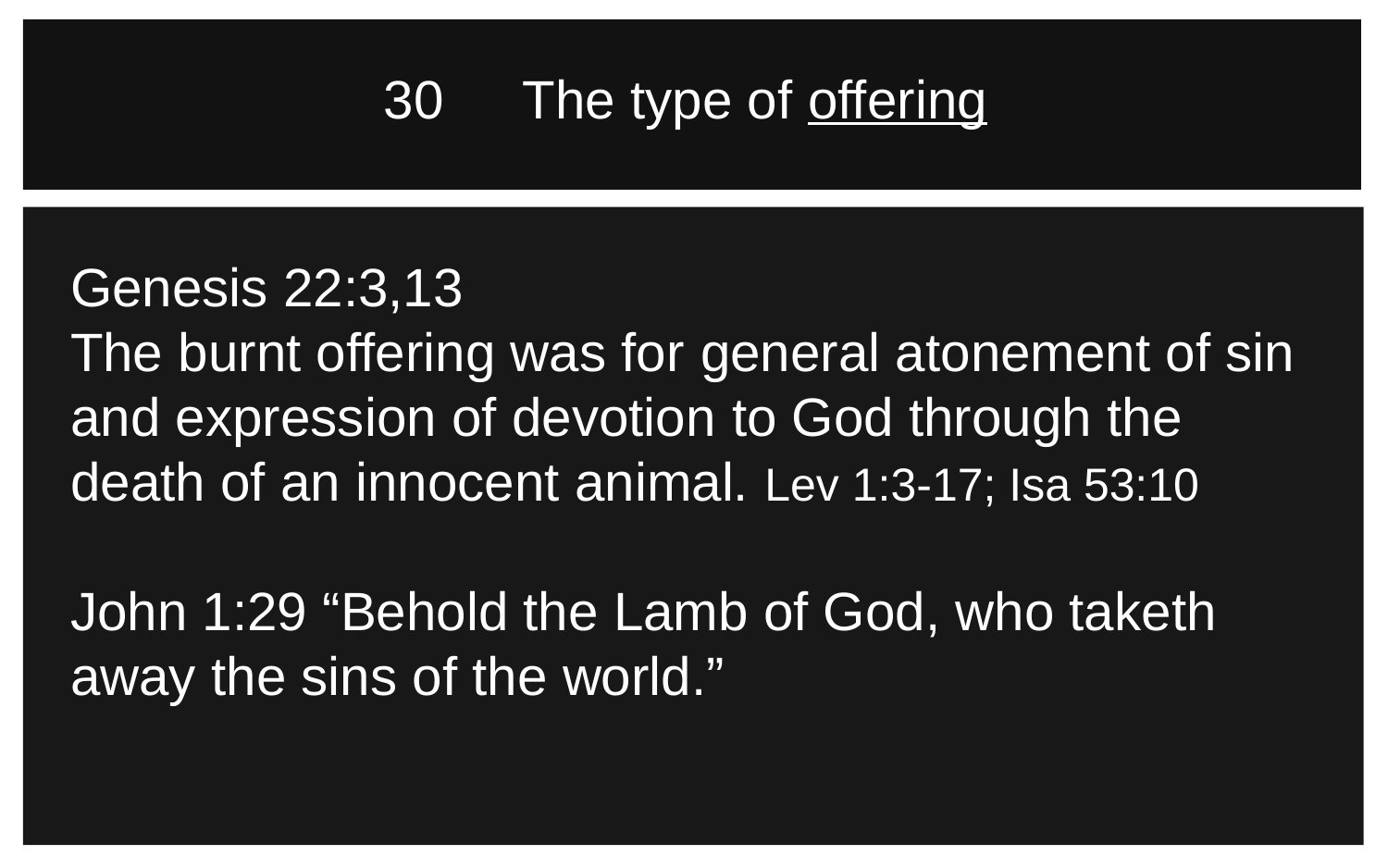

30	The type of offering
Genesis 22:3,13
The burnt offering was for general atonement of sin and expression of devotion to God through the death of an innocent animal. Lev 1:3-17; Isa 53:10

John 1:29 “Behold the Lamb of God, who taketh away the sins of the world.”